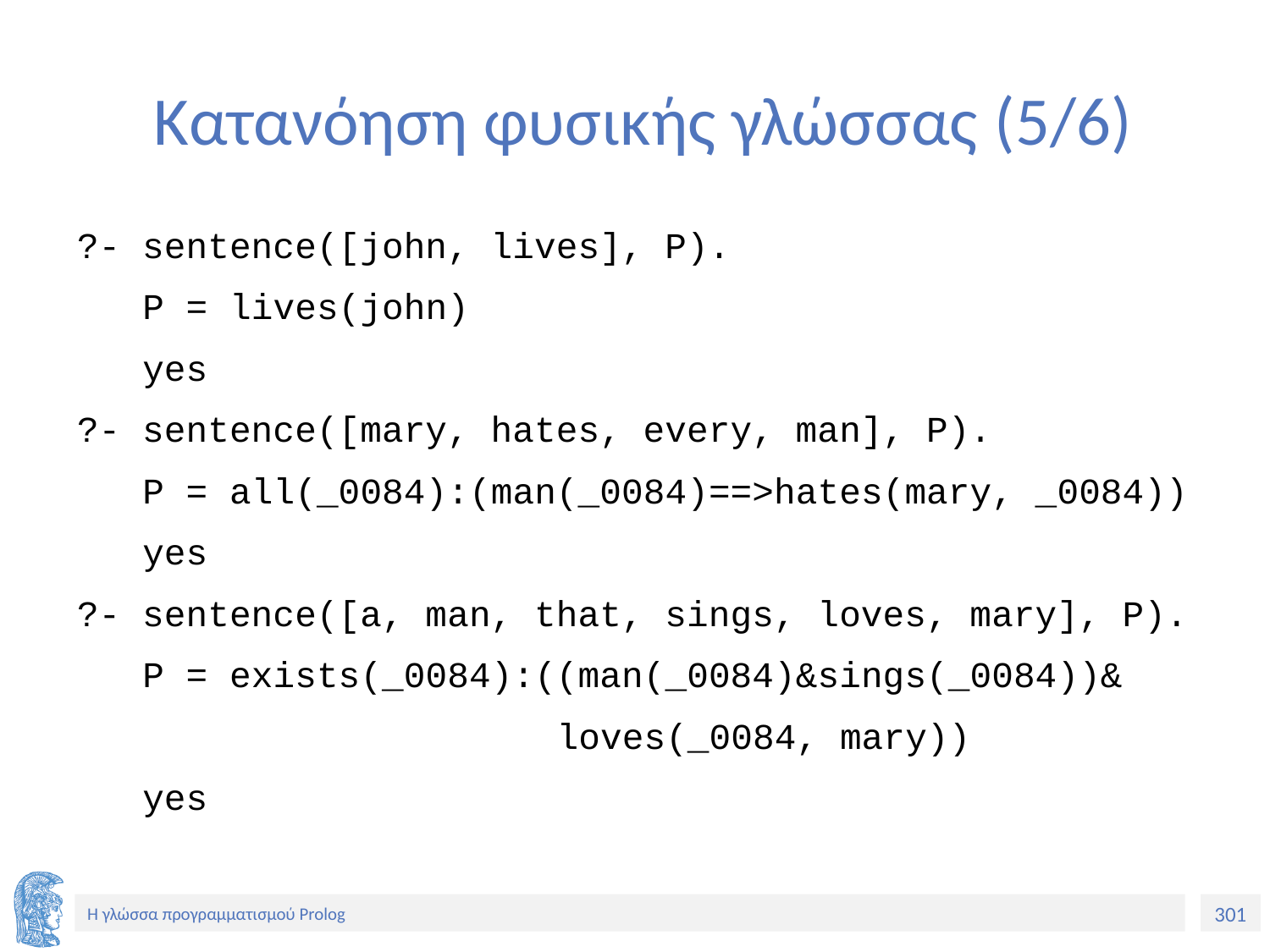

# Κατανόηση φυσικής γλώσσας (5/6)
?- sentence([john, lives], P).
   P = lives(john)
   yes
?- sentence([mary, hates, every, man], P).
   P = all(_0084):(man(_0084)==>hates(mary, _0084))
   yes
?- sentence([a, man, that, sings, loves, mary], P).
   P = exists(_0084):((man(_0084)&sings(_0084))&
                      loves(_0084, mary))
   yes